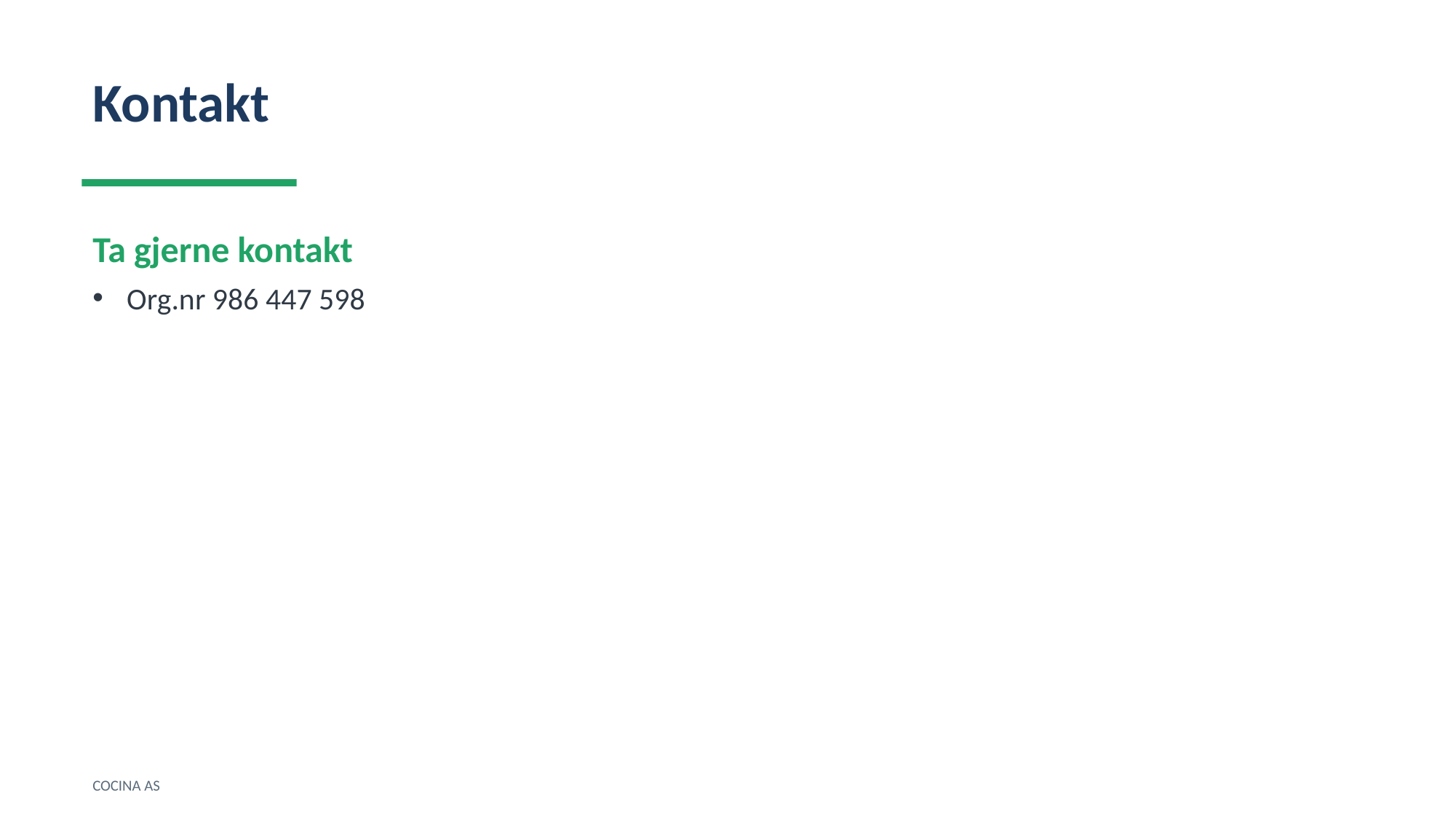

Kontakt

Ta gjerne kontakt
Org.nr 986 447 598
COCINA AS